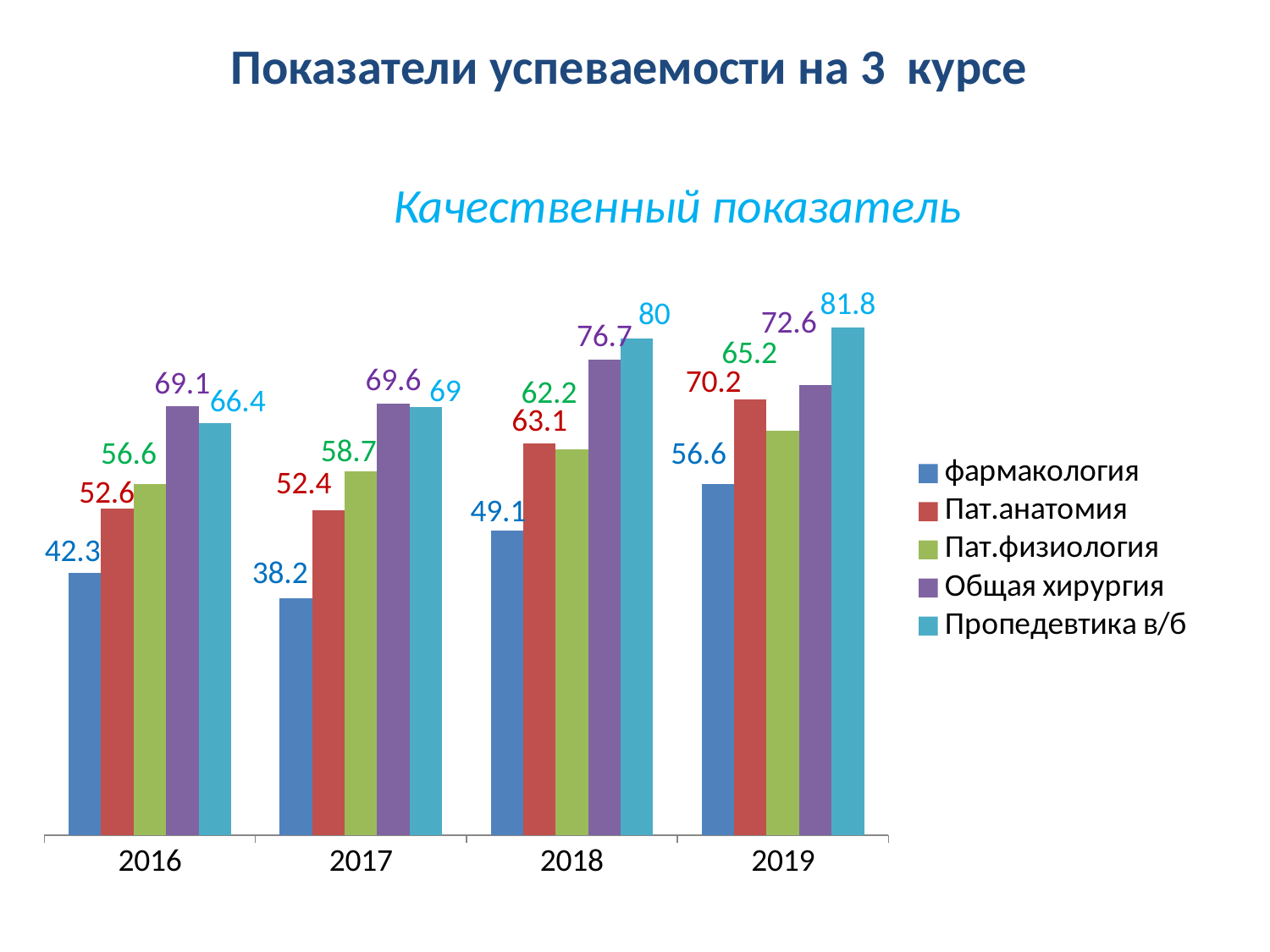

Показатели успеваемости на 3  курсе
Качественный показатель

### Chart

| Category | фармакология | Пат.анатомия | Пат.физиология | Общая хирургия | Пропедевтика в/б |
|---|---|---|---|---|---|
| 2016 | 42.3 | 52.6 | 56.6 | 69.1 | 66.4 |
| 2017 | 38.2 | 52.4 | 58.7 | 69.6 | 69.0 |
| 2018 | 49.1 | 63.1 | 62.2 | 76.7 | 80.0 |
| 2019 | 56.6 | 70.2 | 65.2 | 72.6 | 81.8 |